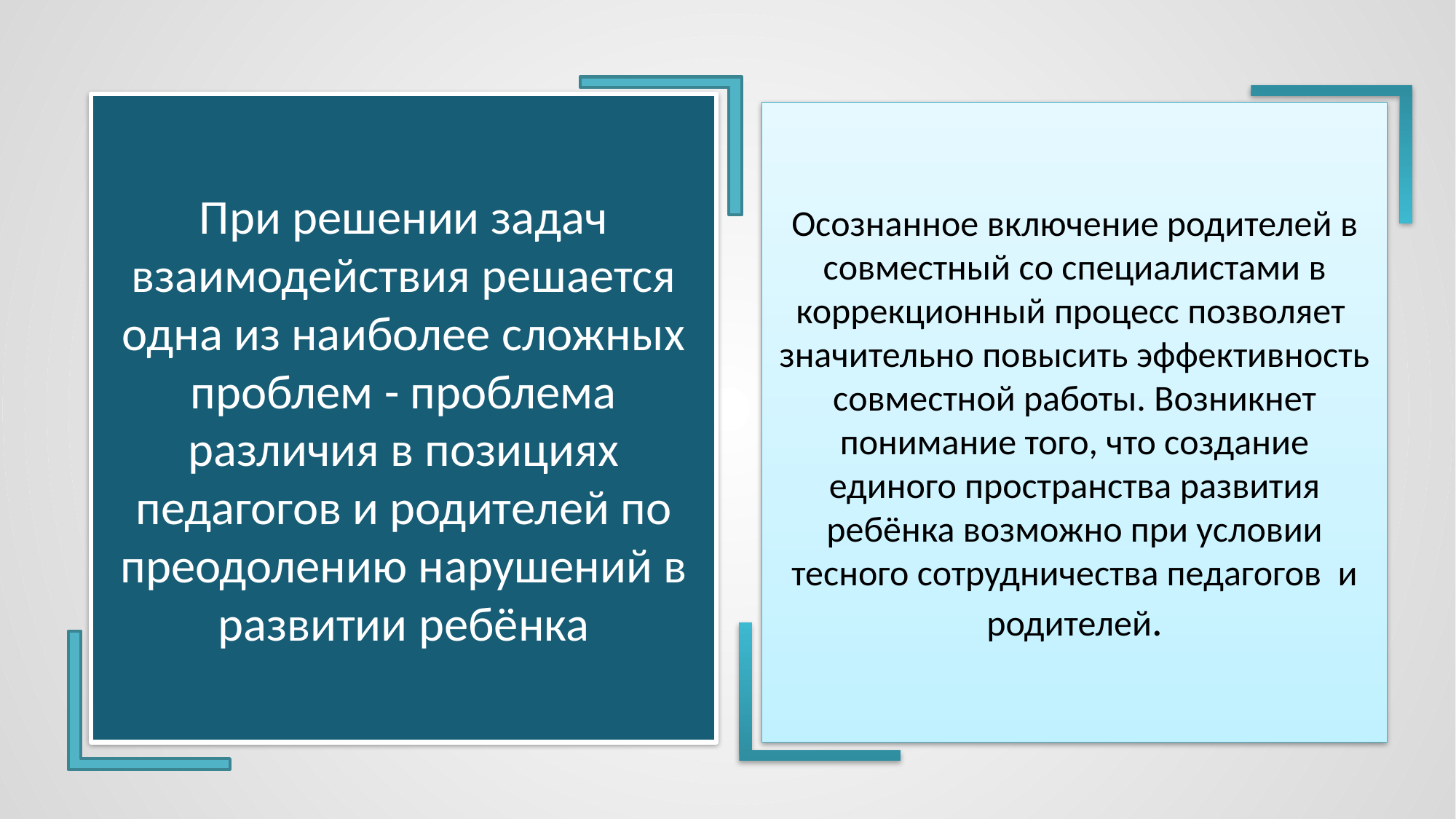

При решении задач взаимодействия решается одна из наиболее сложных проблем - проблема различия в позициях педагогов и родителей по преодолению нарушений в развитии ребёнка
Осознанное включение родителей в совместный со специалистами в коррекционный процесс позволяет  значительно повысить эффективность совместной работы. Возникнет понимание того, что создание единого пространства развития ребёнка возможно при условии тесного сотрудничества педагогов  и родителей.

Add Your Title here

ThemeGallery is a Design Digital Content & Contents mall developed by Guild Design Inc.